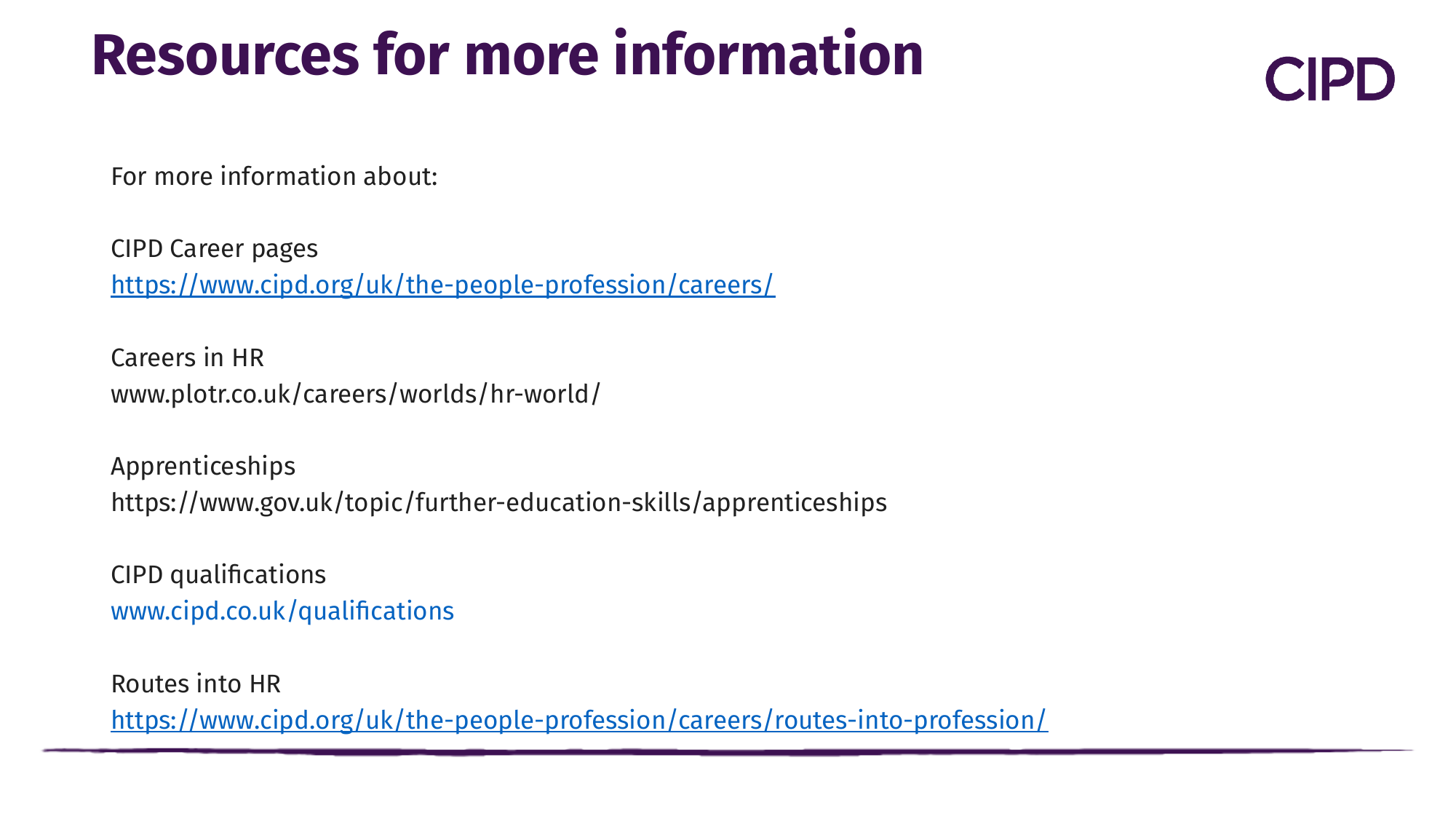

Resources for more information

For more information about:

CIPD Career pages
https://www.cipd.org/uk/the-people-profession/careers/

Careers in HR
www.plotr.co.uk/careers/worlds/hr-world/

Apprenticeships
https://www.gov.uk/topic/further-education-skills/apprenticeships

CIPD qualifications
www.cipd.co.uk/qualifications

Routes into HR
https://www.cipd.org/uk/the-people-profession/careers/routes-into-profession/